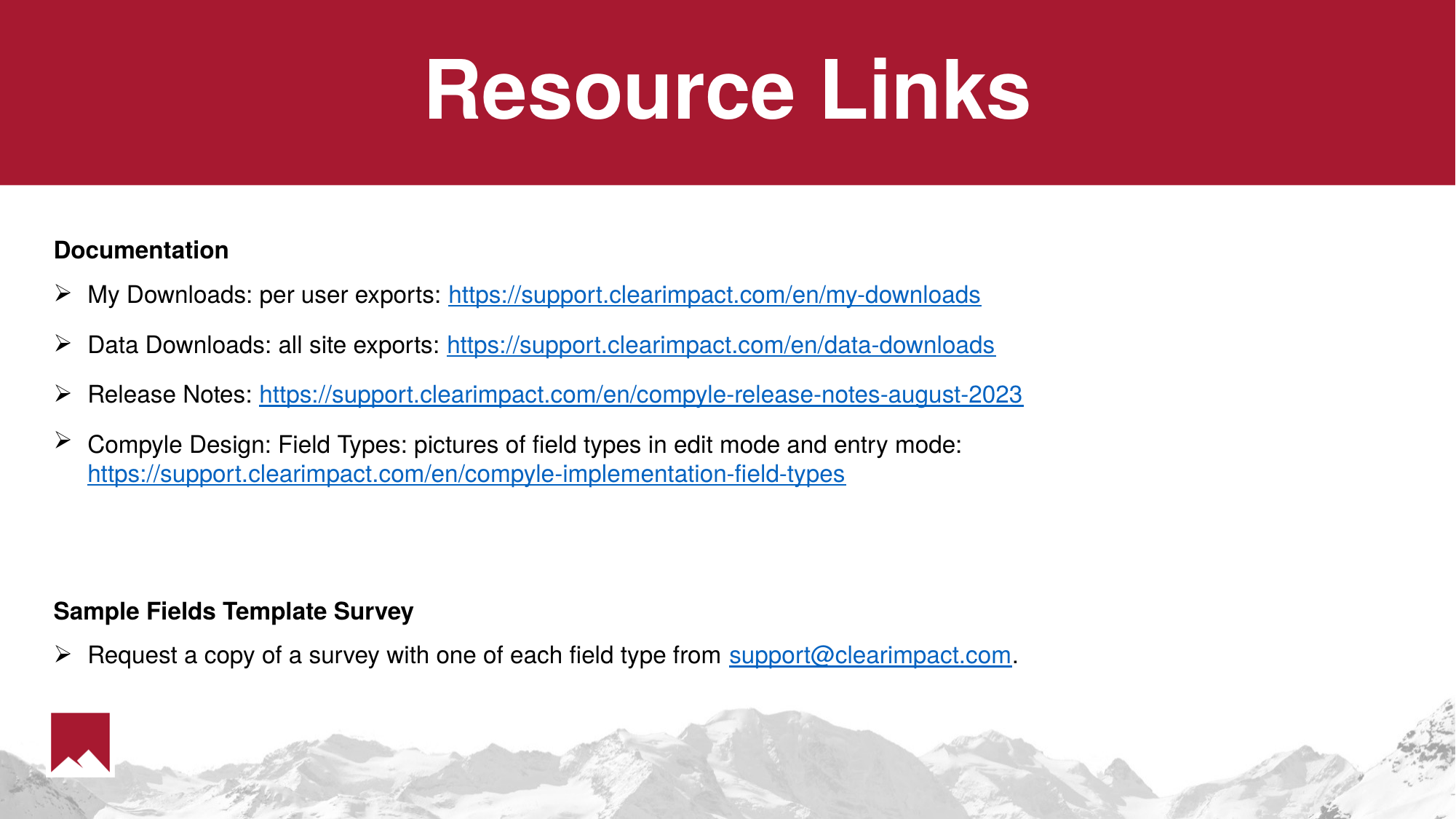

# Resource Links

Documentation
My Downloads: per user exports: https://support.clearimpact.com/en/my-downloads
Data Downloads: all site exports: https://support.clearimpact.com/en/data-downloads
Release Notes: https://support.clearimpact.com/en/compyle-release-notes-august-2023
Compyle Design: Field Types: pictures of field types in edit mode and entry mode: https://support.clearimpact.com/en/compyle-implementation-field-types

Sample Fields Template Survey
Request a copy of a survey with one of each field type from support@clearimpact.com.